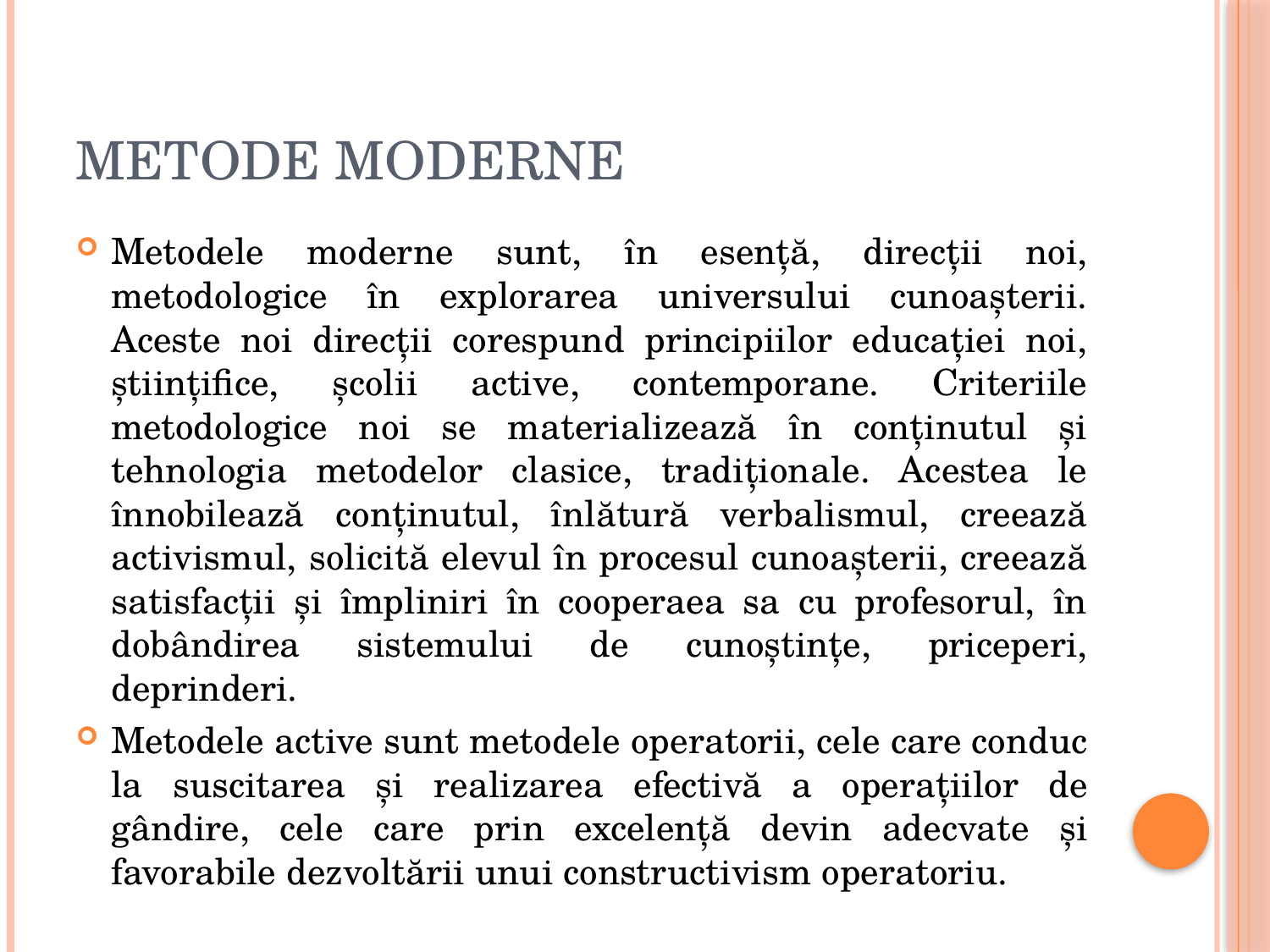

# Metode moderne
Metodele moderne sunt, în esenţă, direcţii noi, metodologice în explorarea universului cunoaşterii. Aceste noi direcţii corespund principiilor educaţiei noi, ştiinţifice, şcolii active, contemporane. Criteriile metodologice noi se materializează în conţinutul şi tehnologia metodelor clasice, tradiţionale. Acestea le înnobilează conţinutul, înlătură verbalismul, creează activismul, solicită elevul în procesul cunoaşterii, creează satisfacţii şi împliniri în cooperaea sa cu profesorul, în dobândirea sistemului de cunoştinţe, priceperi, deprinderi.
Metodele active sunt metodele operatorii, cele care conduc la suscitarea și realizarea efectivă a operaţiilor de gândire, cele care prin excelenţă devin adecvate şi favorabile dezvoltării unui constructivism operatoriu.